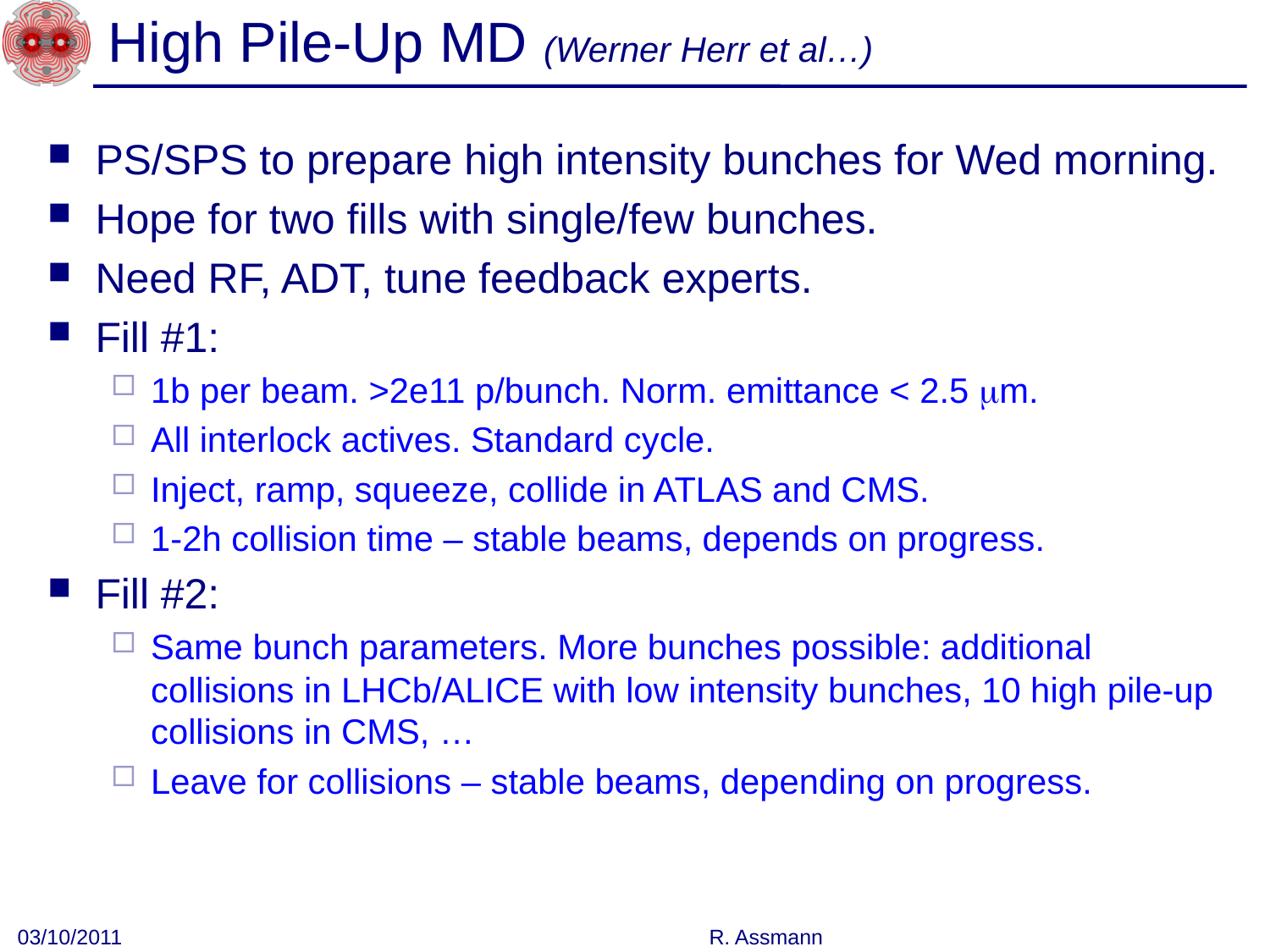

# High Pile-Up MD (Werner Herr et al…)
PS/SPS to prepare high intensity bunches for Wed morning.
Hope for two fills with single/few bunches.
Need RF, ADT, tune feedback experts.
Fill #1:
1b per beam. >2e11 p/bunch. Norm. emittance < 2.5 μm.
All interlock actives. Standard cycle.
Inject, ramp, squeeze, collide in ATLAS and CMS.
1-2h collision time – stable beams, depends on progress.
Fill #2:
Same bunch parameters. More bunches possible: additional collisions in LHCb/ALICE with low intensity bunches, 10 high pile-up collisions in CMS, …
Leave for collisions – stable beams, depending on progress.

03/10/2011
R. Assmann